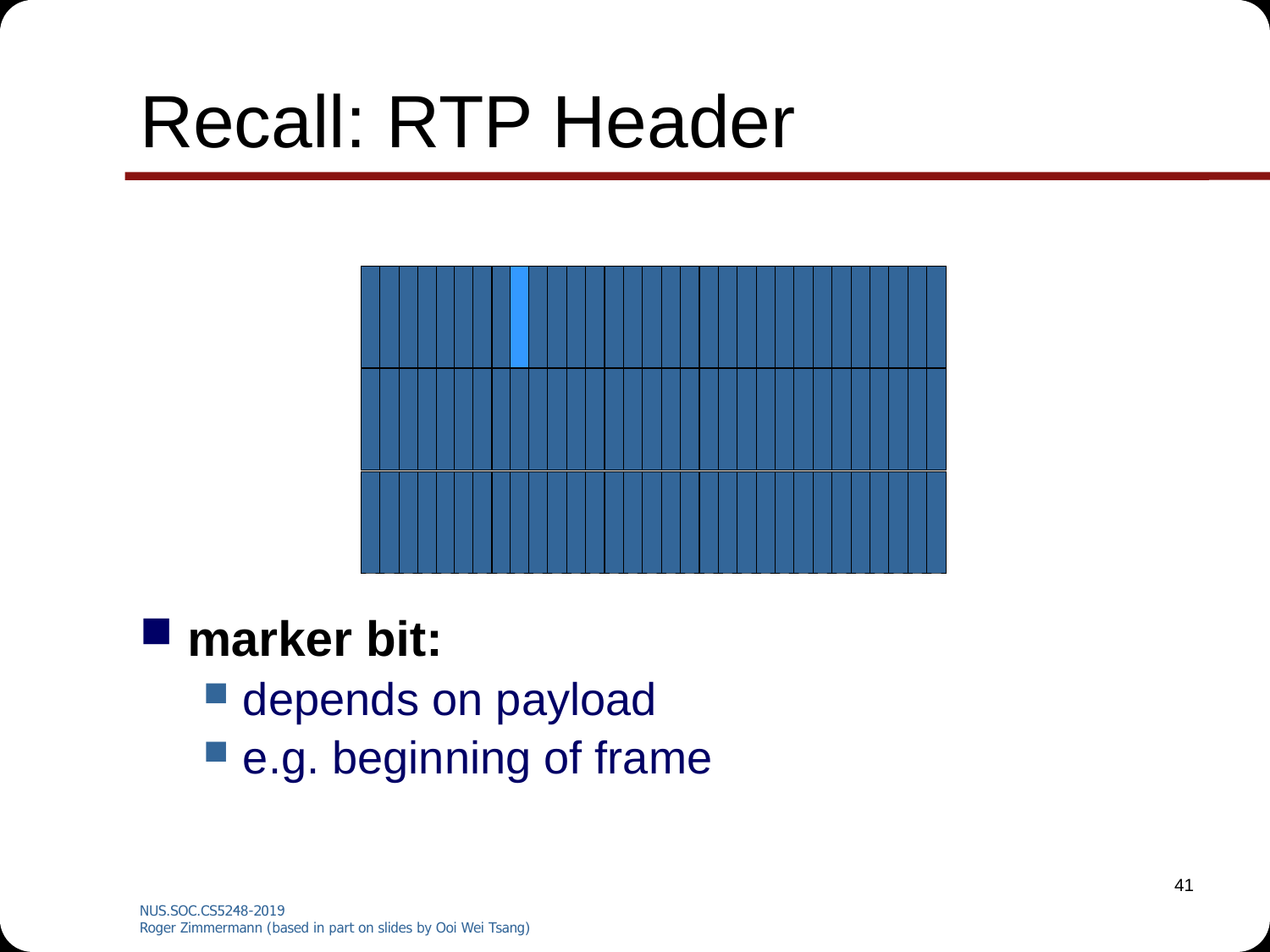

# Recall: RTP Header

marker bit:
depends on payload
e.g. beginning of frame

41
NUS.SOC.CS5248-2019
Roger Zimmermann (based in part on slides by Ooi Wei Tsang)